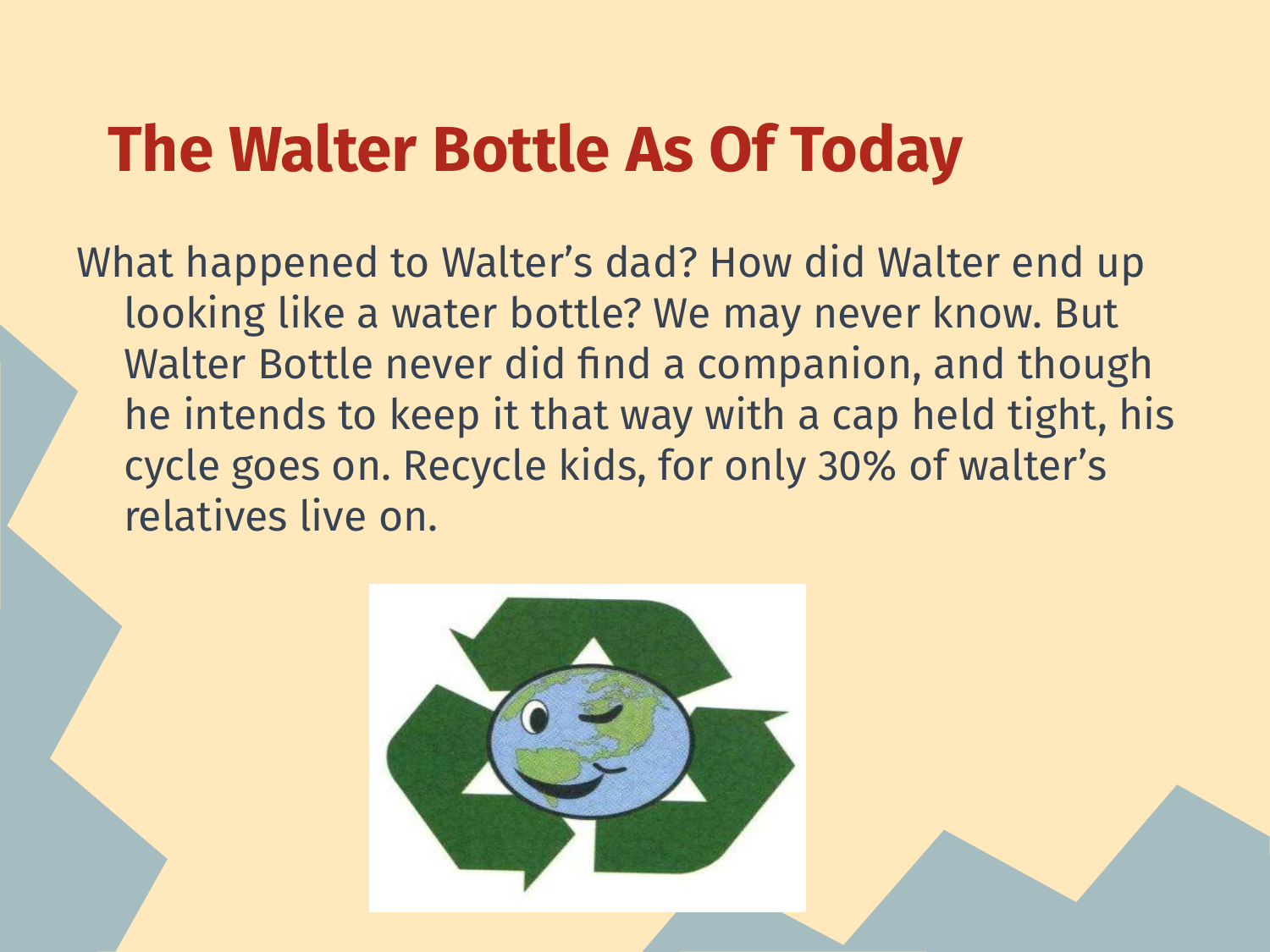

# The Walter Bottle As Of Today
What happened to Walter’s dad? How did Walter end up looking like a water bottle? We may never know. But Walter Bottle never did find a companion, and though he intends to keep it that way with a cap held tight, his cycle goes on. Recycle kids, for only 30% of walter’s relatives live on.